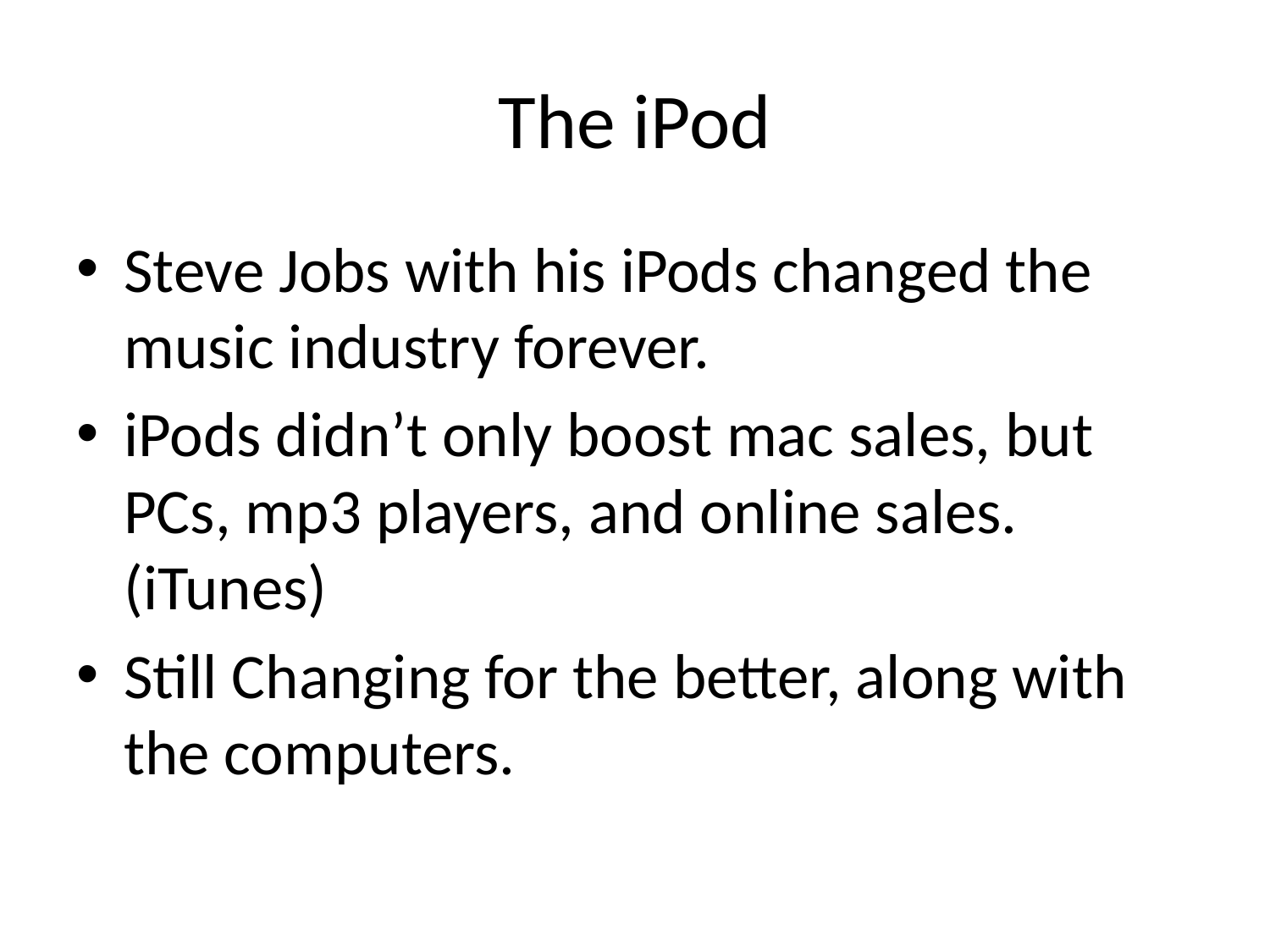

# The iPod
Steve Jobs with his iPods changed the music industry forever.
iPods didn’t only boost mac sales, but PCs, mp3 players, and online sales. (iTunes)
Still Changing for the better, along with the computers.